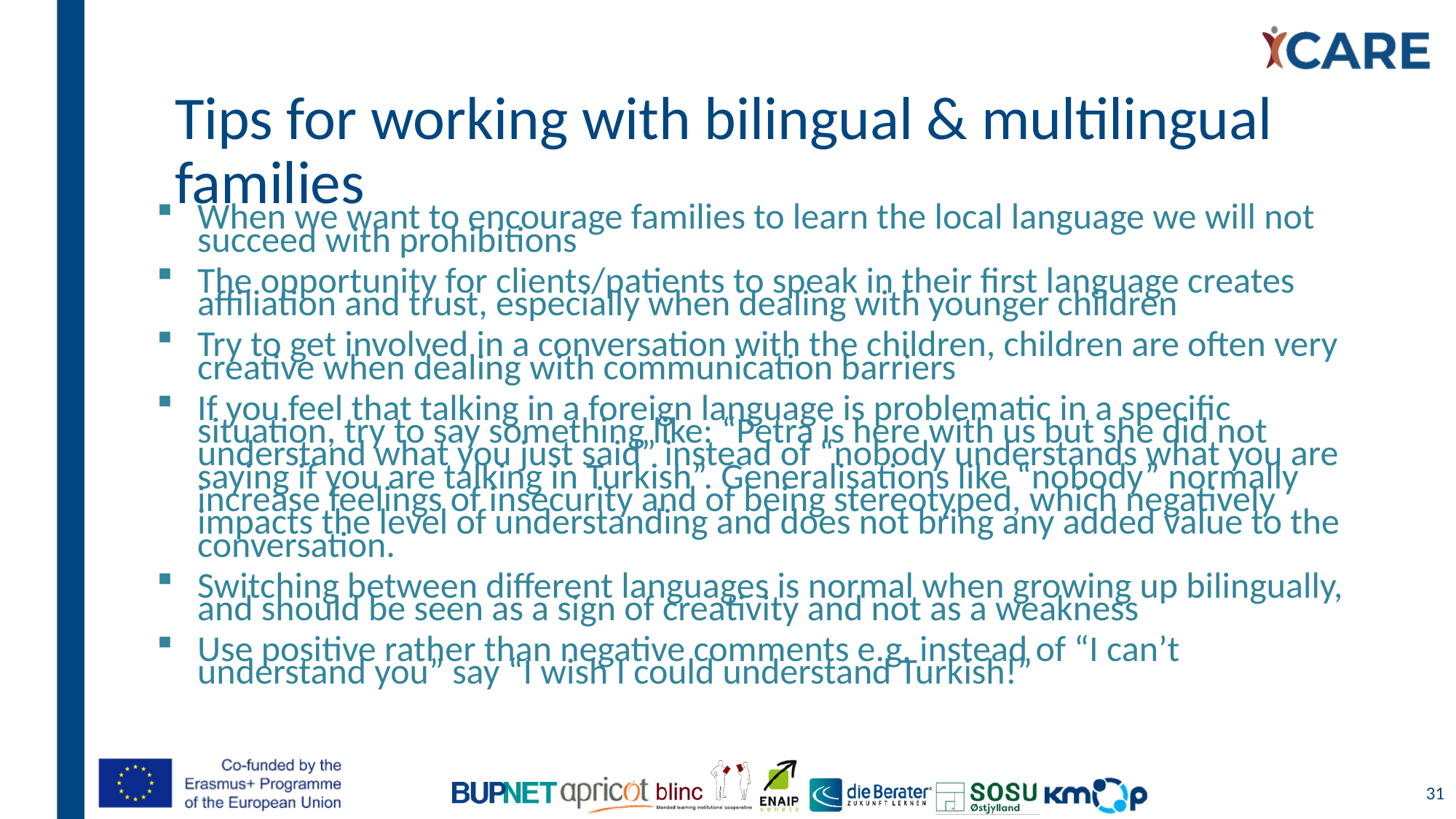

# Tips for working with bilingual & multilingual families
When we want to encourage families to learn the local language we will not succeed with prohibitions
The opportunity for clients/patients to speak in their first language creates affiliation and trust, especially when dealing with younger children
Try to get involved in a conversation with the children, children are often very creative when dealing with communication barriers
If you feel that talking in a foreign language is problematic in a specific situation, try to say something like: “Petra is here with us but she did not understand what you just said” instead of “nobody understands what you are saying if you are talking in Turkish”. Generalisations like “nobody” normally increase feelings of insecurity and of being stereotyped, which negatively impacts the level of understanding and does not bring any added value to the conversation.
Switching between different languages is normal when growing up bilingually, and should be seen as a sign of creativity and not as a weakness
Use positive rather than negative comments e.g. instead of “I can’t understand you” say “I wish I could understand Turkish!”

31